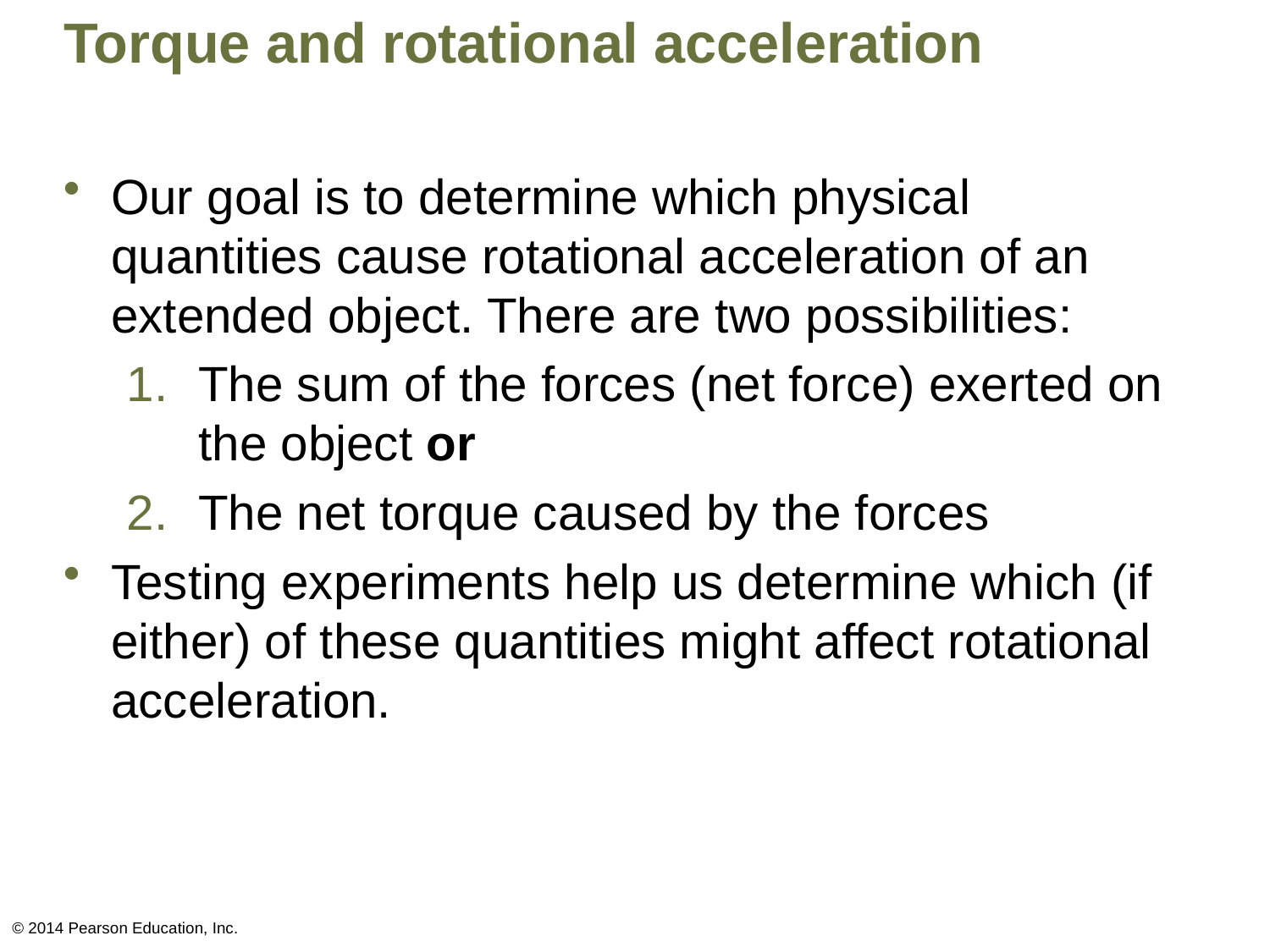

# Torque and rotational acceleration
Our goal is to determine which physical quantities cause rotational acceleration of an extended object. There are two possibilities:
The sum of the forces (net force) exerted on the object or
The net torque caused by the forces
Testing experiments help us determine which (if either) of these quantities might affect rotational acceleration.
© 2014 Pearson Education, Inc.